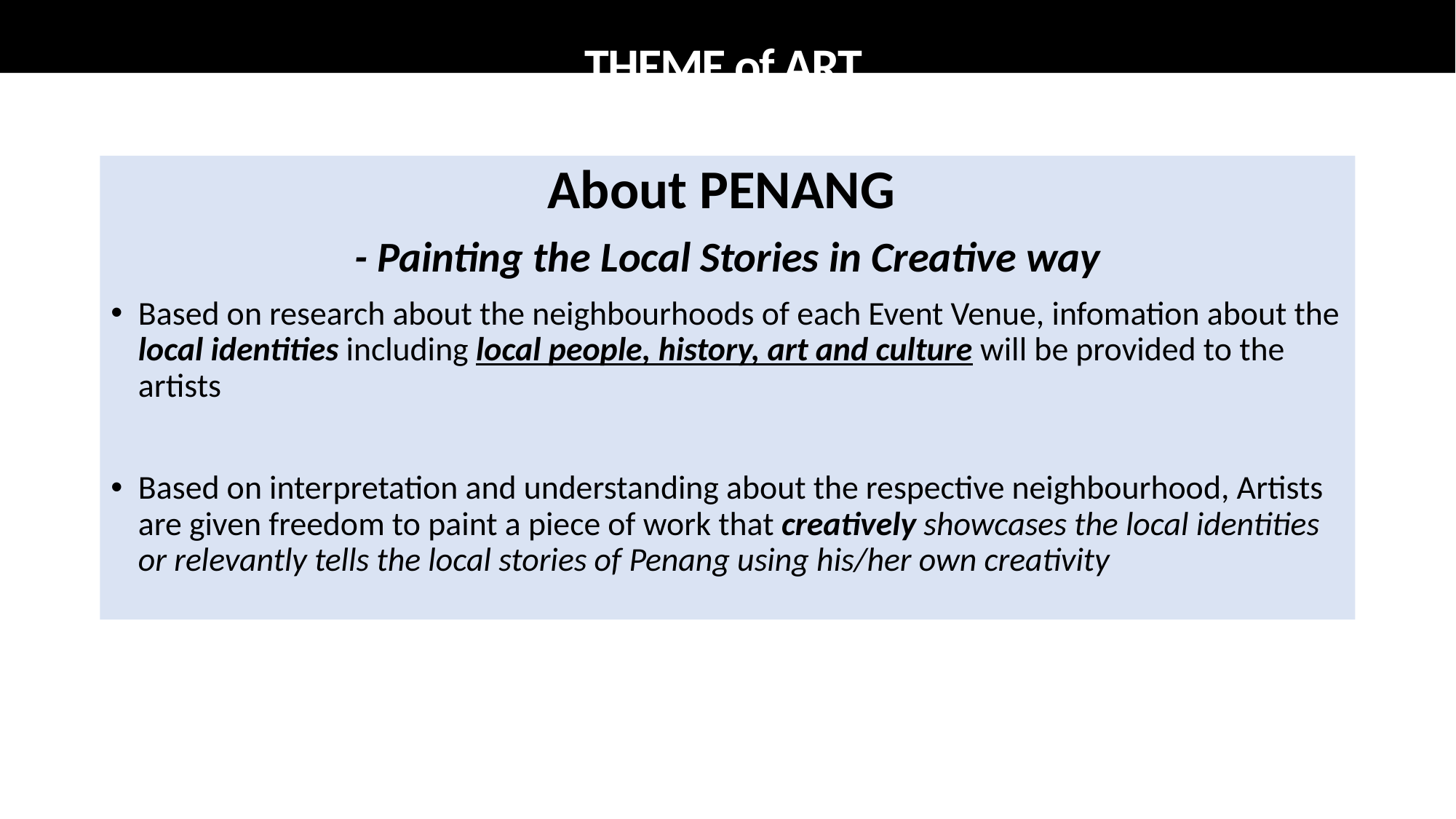

THEME of ART
About PENANG
- Painting the Local Stories in Creative way
Based on research about the neighbourhoods of each Event Venue, infomation about the local identities including local people, history, art and culture will be provided to the artists

Based on interpretation and understanding about the respective neighbourhood, Artists are given freedom to paint a piece of work that creatively showcases the local identities or relevantly tells the local stories of Penang using his/her own creativity